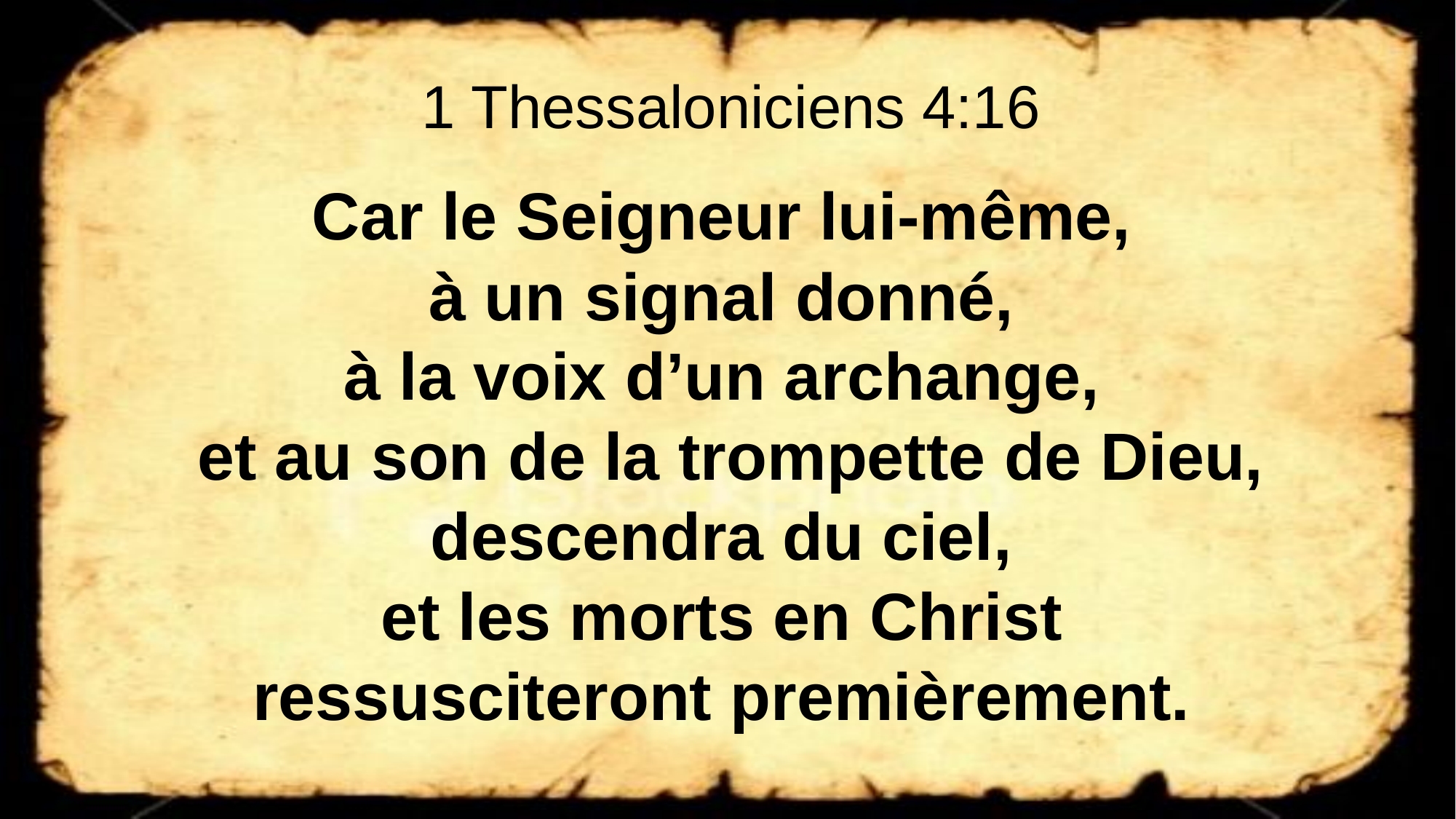

1 Thessaloniciens 4:16

Car le Seigneur lui-même,
à un signal donné,
à la voix d’un archange,
et au son de la trompette de Dieu, descendra du ciel,
et les morts en Christ
ressusciteront premièrement.